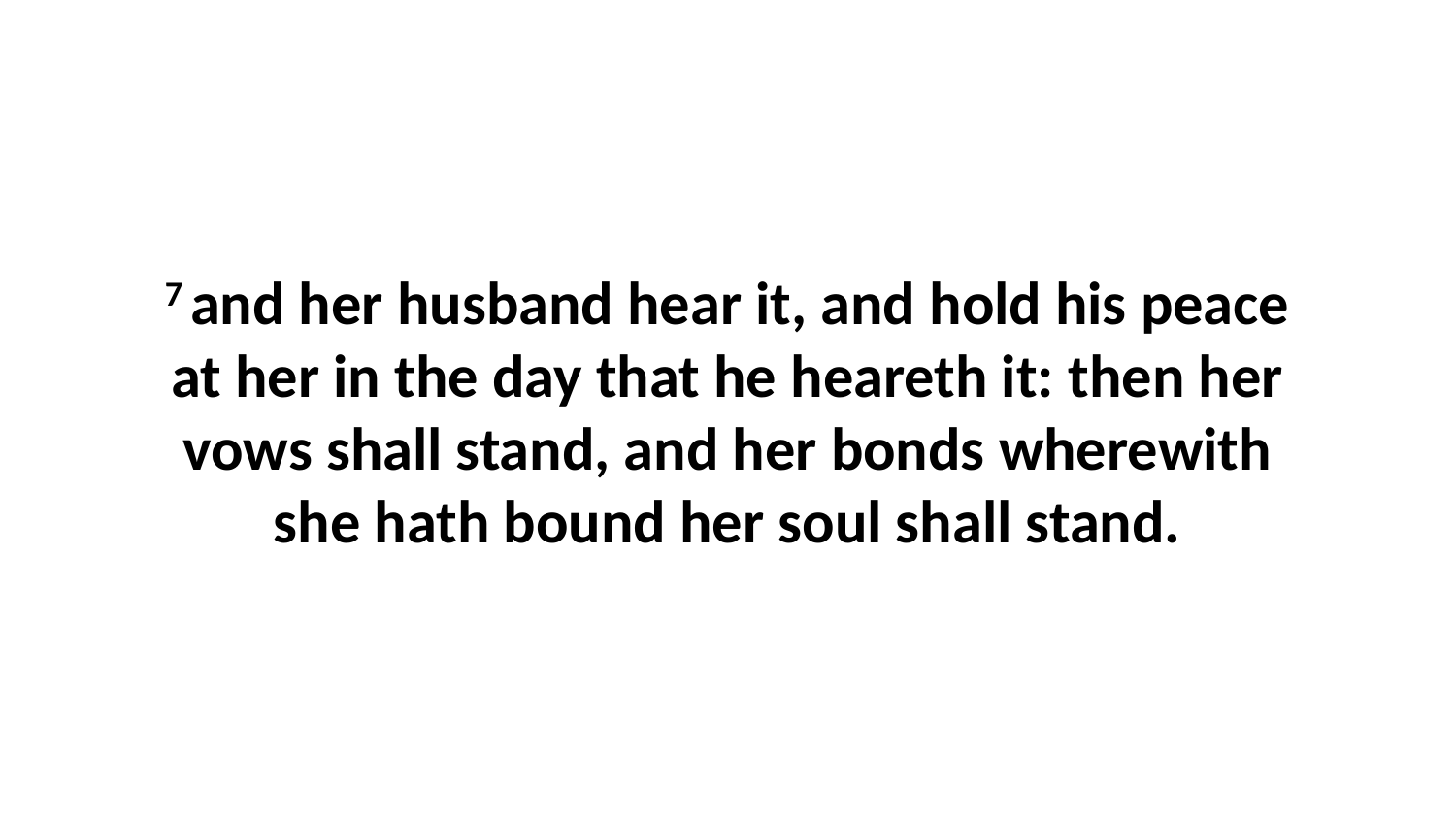

7 and her husband hear it, and hold his peace at her in the day that he heareth it: then her vows shall stand, and her bonds wherewith she hath bound her soul shall stand.